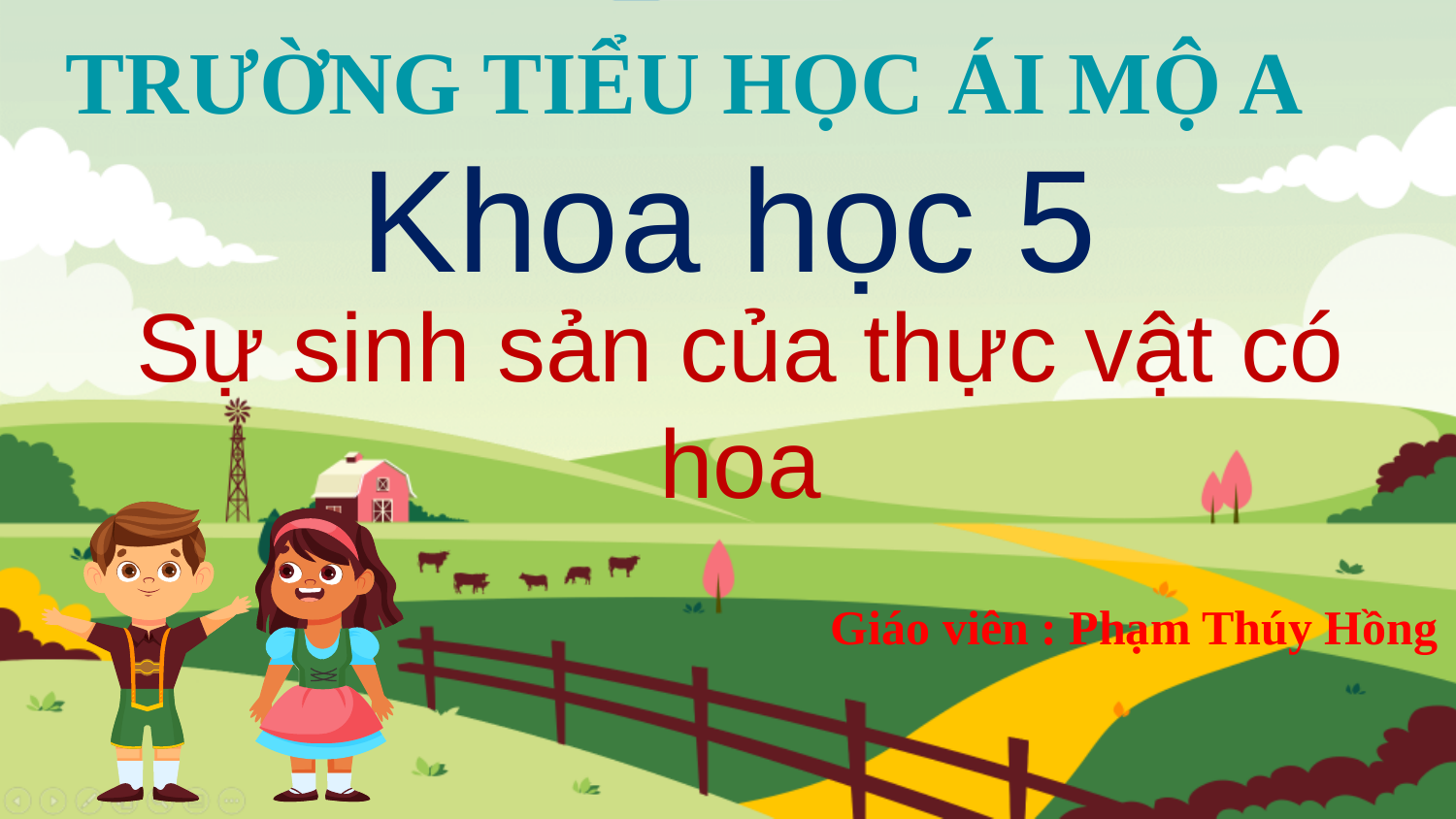

TRƯỜNG TIỂU HỌC ÁI MỘ A
# Khoa học 5
Sự sinh sản của thực vật có hoa

Giáo viên : Phạm Thúy Hồng